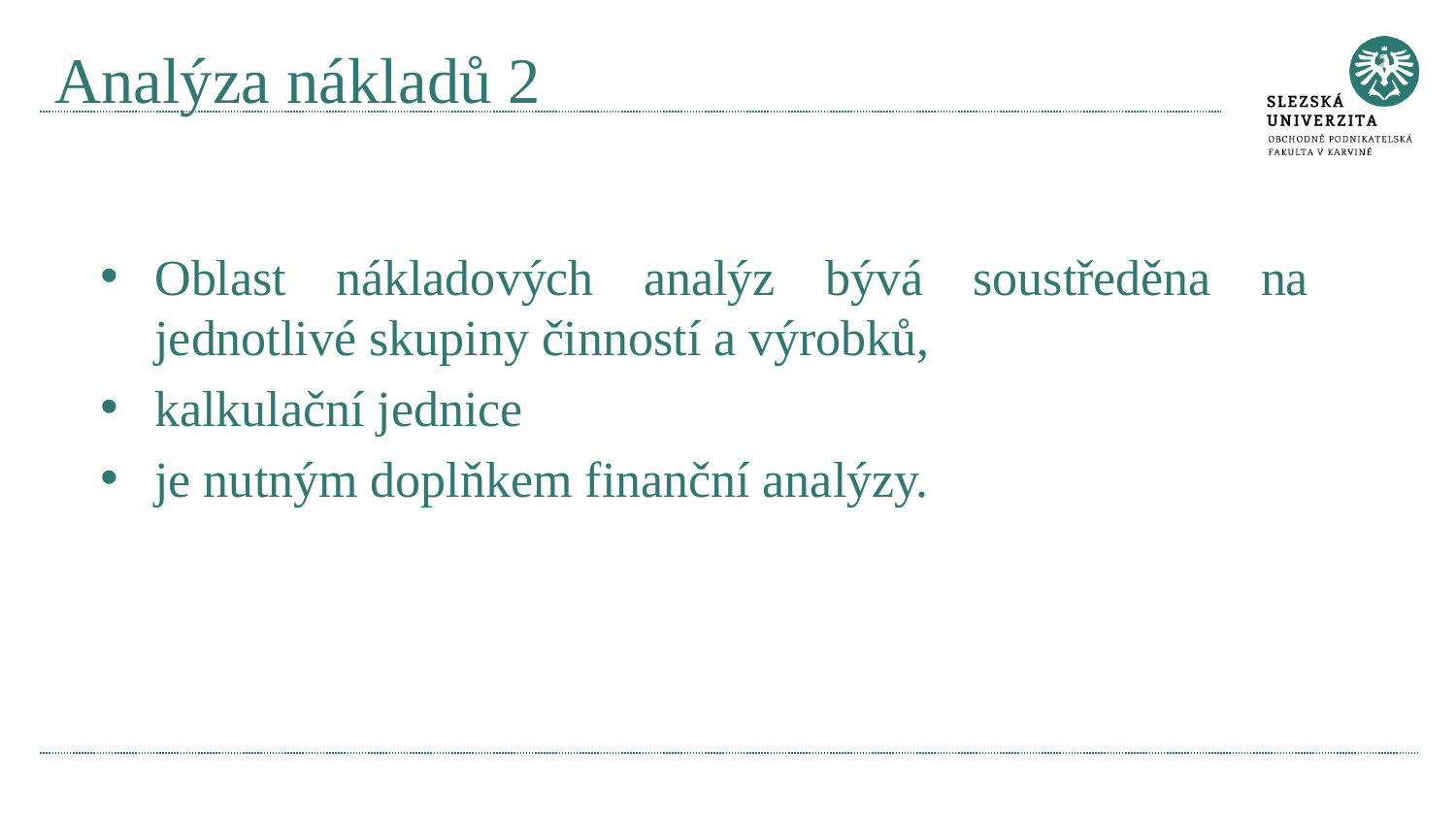

# Analýza nákladů 2
Oblast nákladových analýz bývá soustředěna na jednotlivé skupiny činností a výrobků,
kalkulační jednice
je nutným doplňkem finanční analýzy.